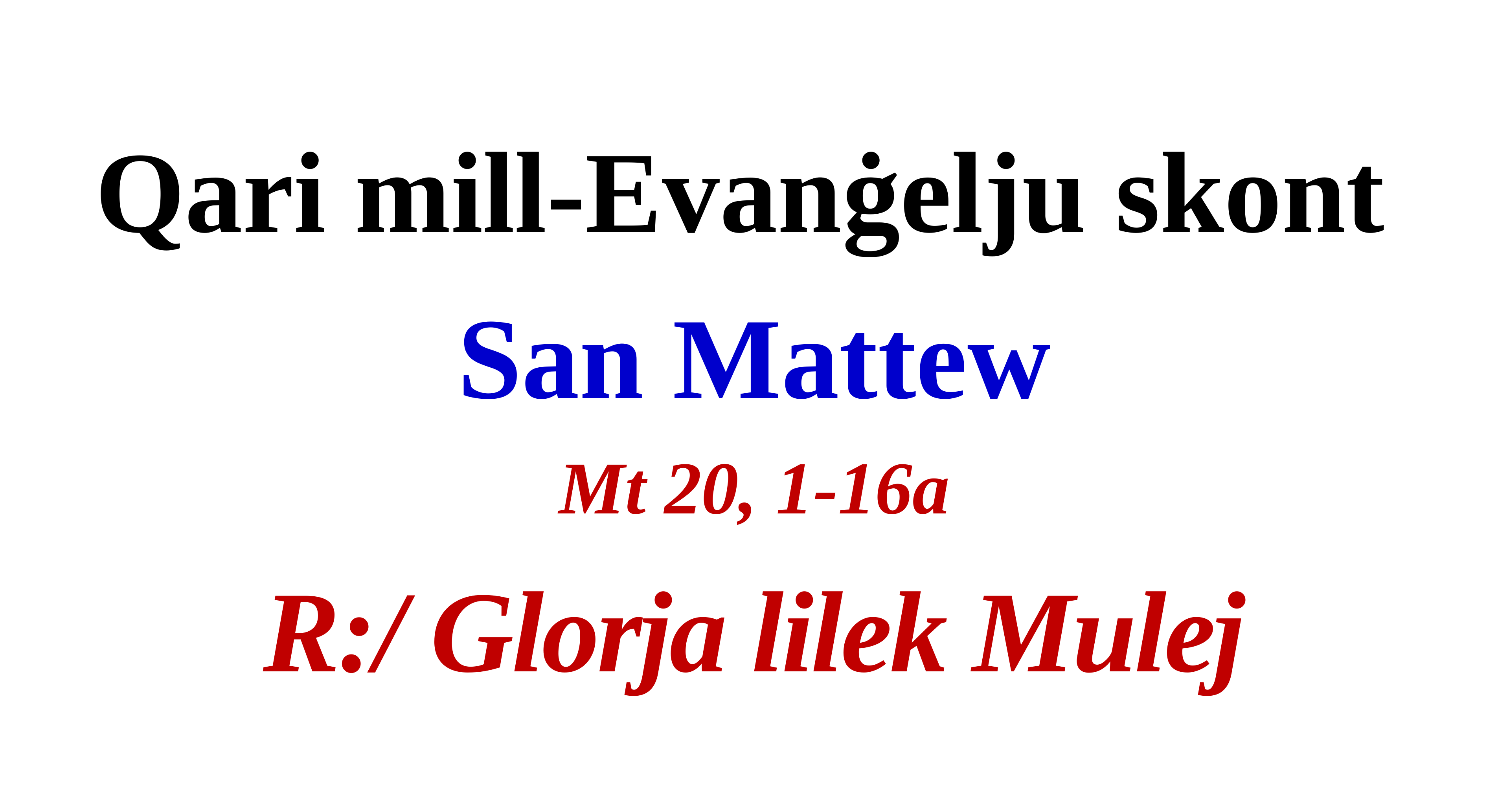

Qari mill-Evanġelju skont
San Mattew
Mt 20, 1-16a
R:/ Glorja lilek Mulej